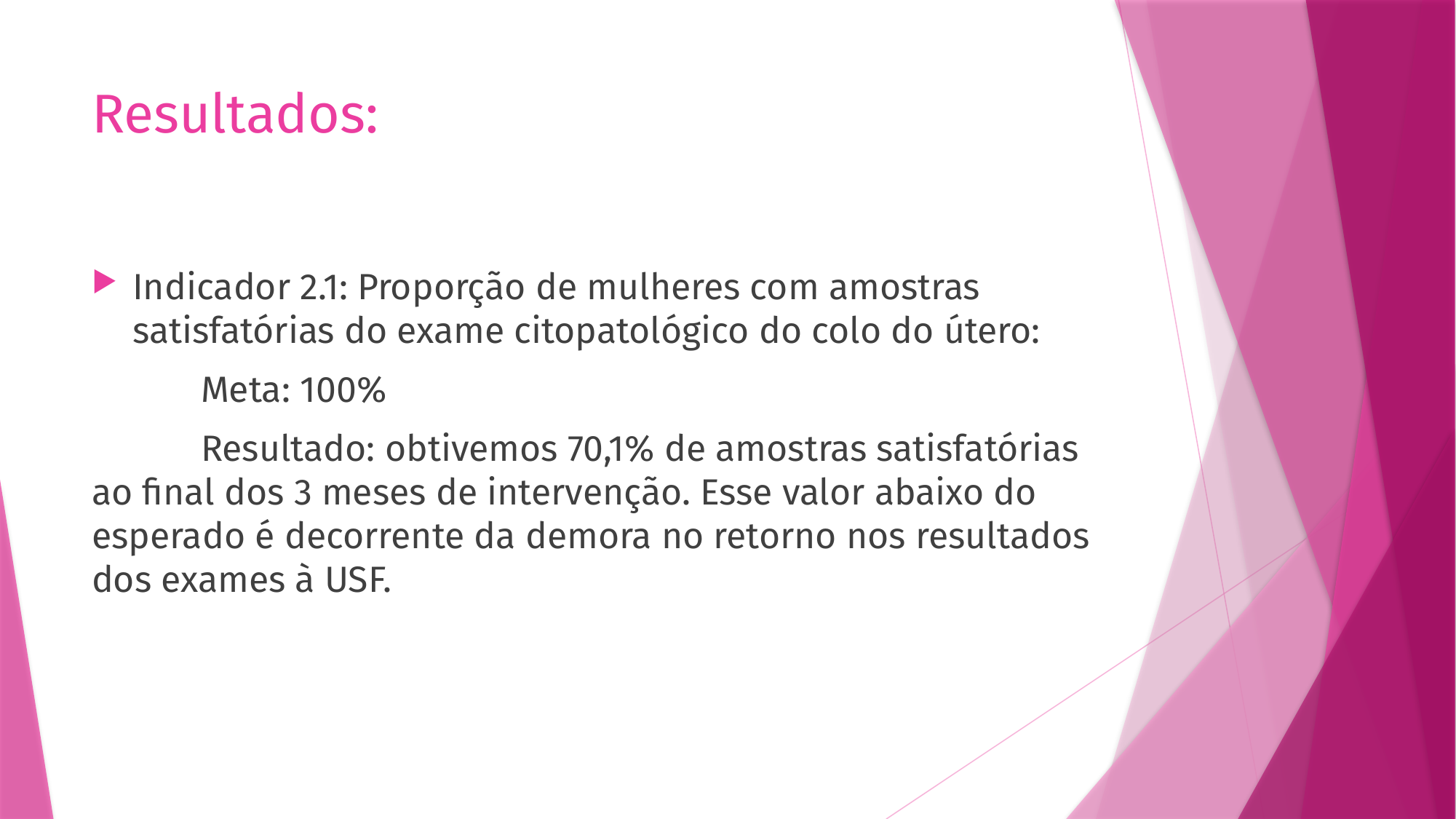

# Resultados:
Indicador 2.1: Proporção de mulheres com amostras satisfatórias do exame citopatológico do colo do útero:
	Meta: 100%
	Resultado: obtivemos 70,1% de amostras satisfatórias ao final dos 3 meses de intervenção. Esse valor abaixo do esperado é decorrente da demora no retorno nos resultados dos exames à USF.